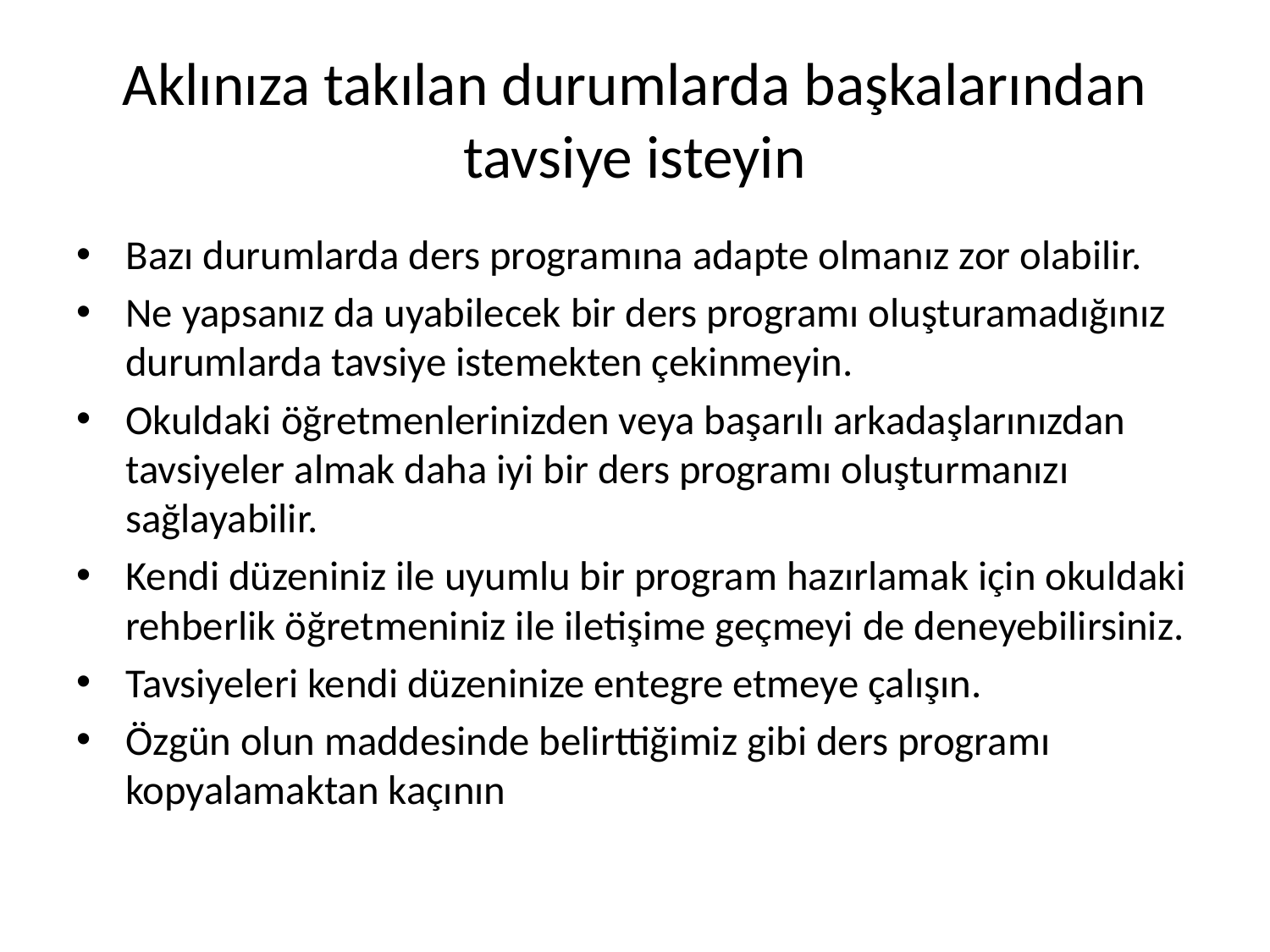

# Aklınıza takılan durumlarda başkalarından tavsiye isteyin
Bazı durumlarda ders programına adapte olmanız zor olabilir.
Ne yapsanız da uyabilecek bir ders programı oluşturamadığınız durumlarda tavsiye istemekten çekinmeyin.
Okuldaki öğretmenlerinizden veya başarılı arkadaşlarınızdan tavsiyeler almak daha iyi bir ders programı oluşturmanızı sağlayabilir.
Kendi düzeniniz ile uyumlu bir program hazırlamak için okuldaki rehberlik öğretmeniniz ile iletişime geçmeyi de deneyebilirsiniz.
Tavsiyeleri kendi düzeninize entegre etmeye çalışın.
Özgün olun maddesinde belirttiğimiz gibi ders programı kopyalamaktan kaçının